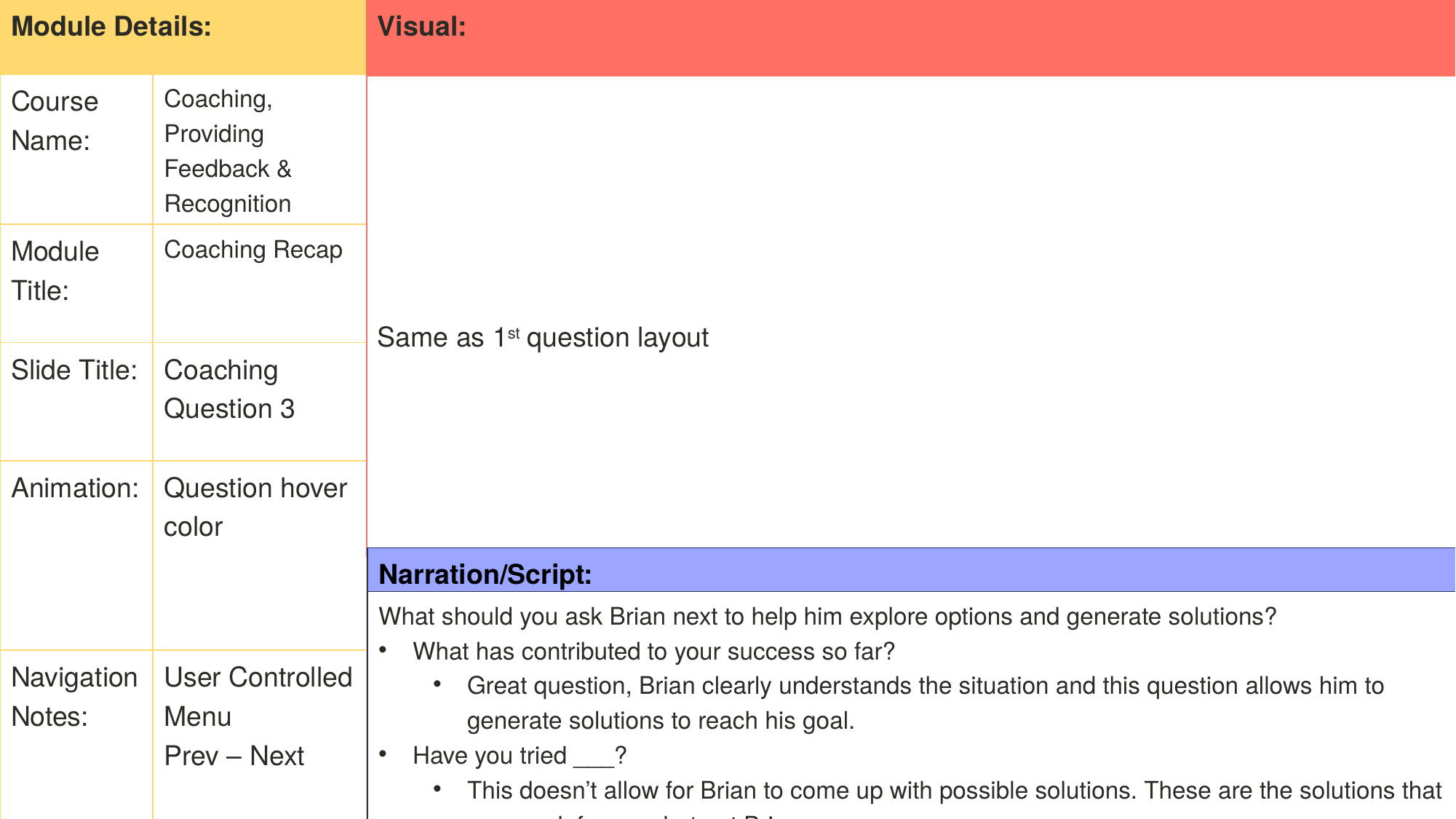

| Visual: |
| --- |
| Same as 1st question layout |
| Module Details: |  |
| --- | --- |
| Course Name: | Coaching, Providing Feedback & Recognition |
| Module Title: | Coaching Recap |
| Slide Title: | Coaching Question 3 |
| Animation: | Question hover color |
| Navigation Notes: | User Controlled Menu Prev – Next |
| Narration/Script: |
| --- |
| What should you ask Brian next to help him explore options and generate solutions? What has contributed to your success so far? Great question, Brian clearly understands the situation and this question allows him to generate solutions to reach his goal. Have you tried \_\_\_? This doesn’t allow for Brian to come up with possible solutions. These are the solutions that may work for you, but not Brian. |
| --- |